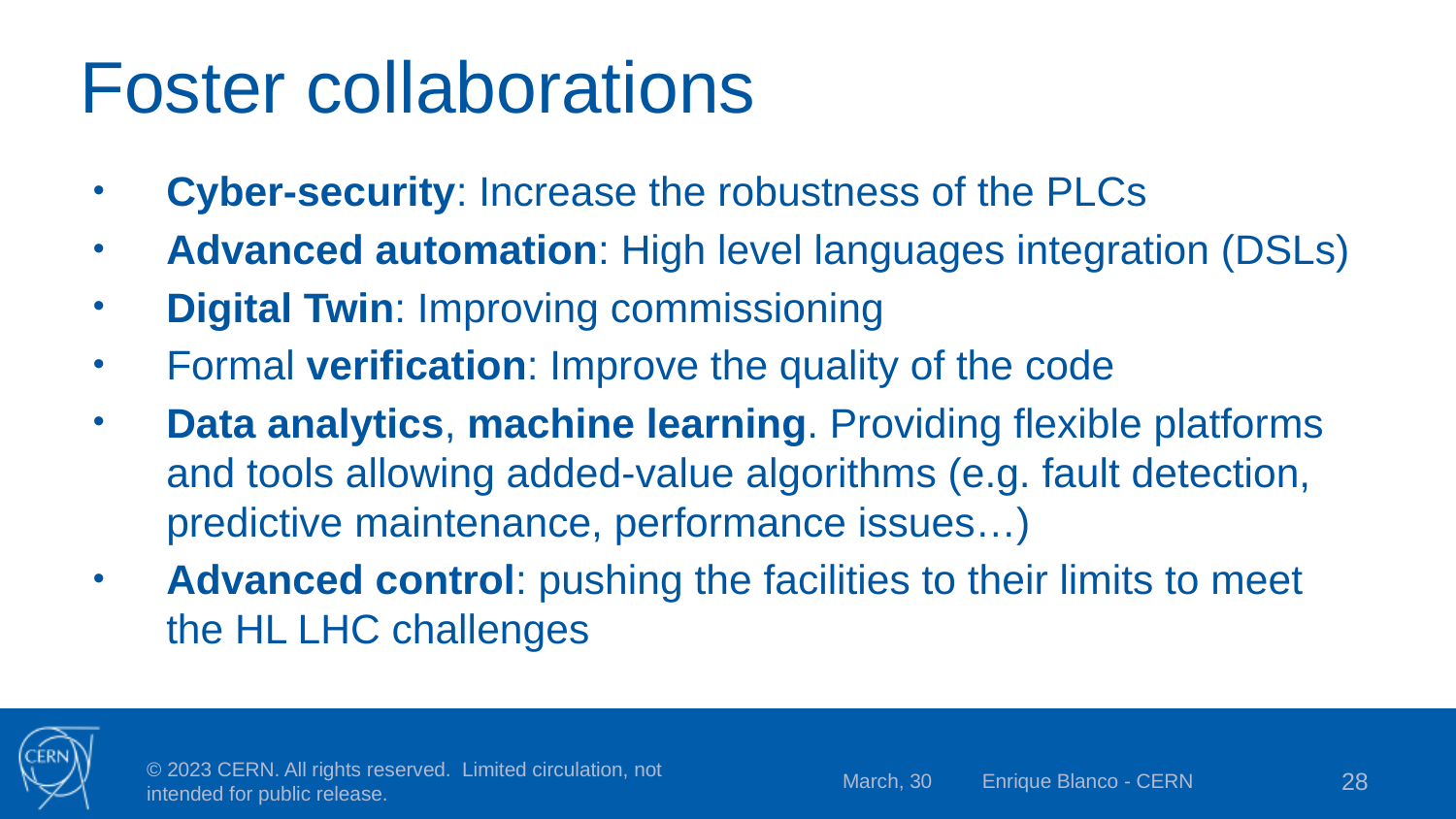

# Foster collaborations
Cyber-security: Increase the robustness of the PLCs
Advanced automation: High level languages integration (DSLs)
Digital Twin: Improving commissioning
Formal verification: Improve the quality of the code
Data analytics, machine learning. Providing flexible platforms and tools allowing added-value algorithms (e.g. fault detection, predictive maintenance, performance issues…)
Advanced control: pushing the facilities to their limits to meet the HL LHC challenges

March, 30         Enrique Blanco - CERN
28
© 2023 CERN. All rights reserved.  Limited circulation, not intended for public release.